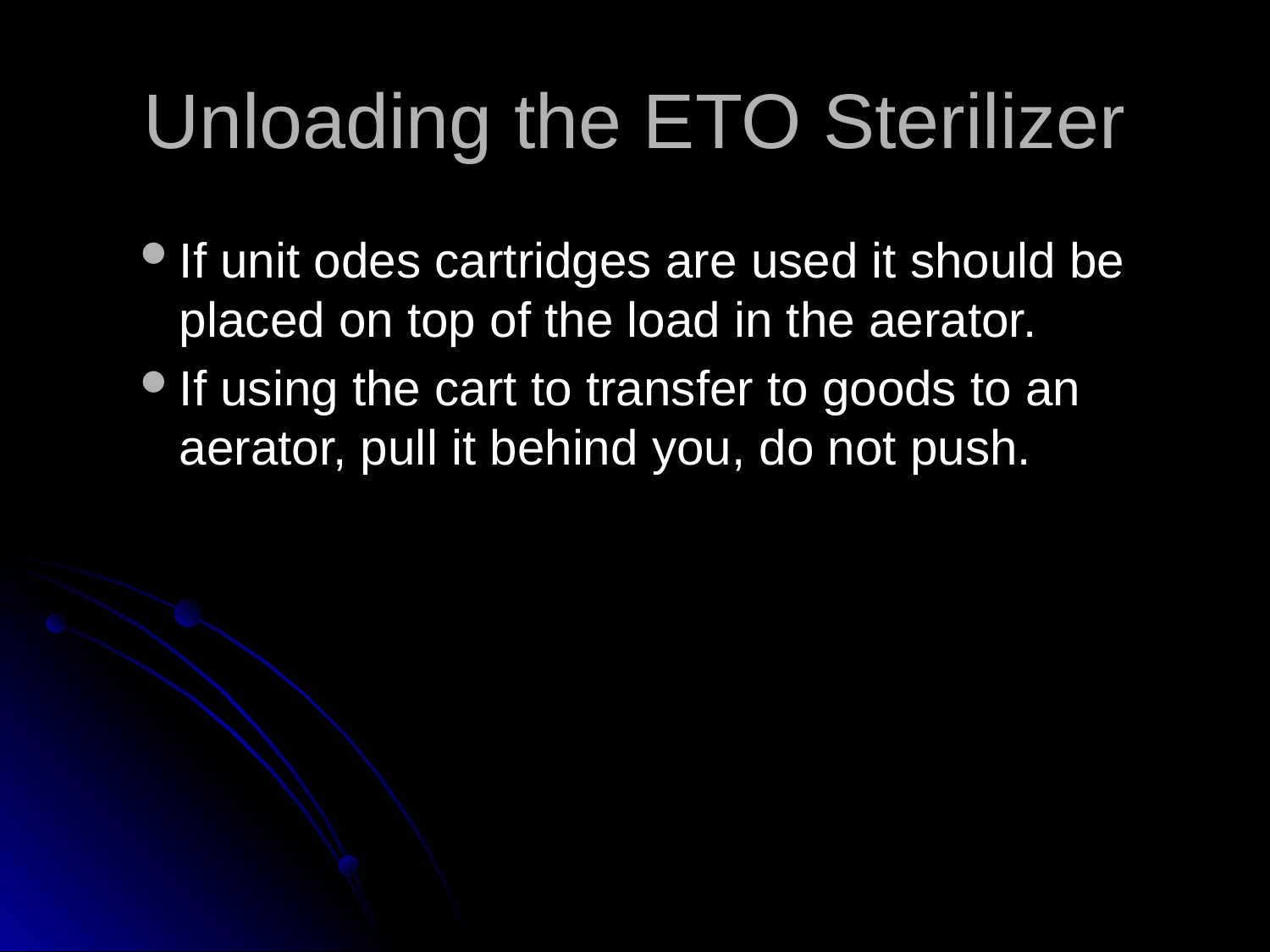

# Unloading the ETO Sterilizer
If unit odes cartridges are used it should be placed on top of the load in the aerator.
If using the cart to transfer to goods to an aerator, pull it behind you, do not push.